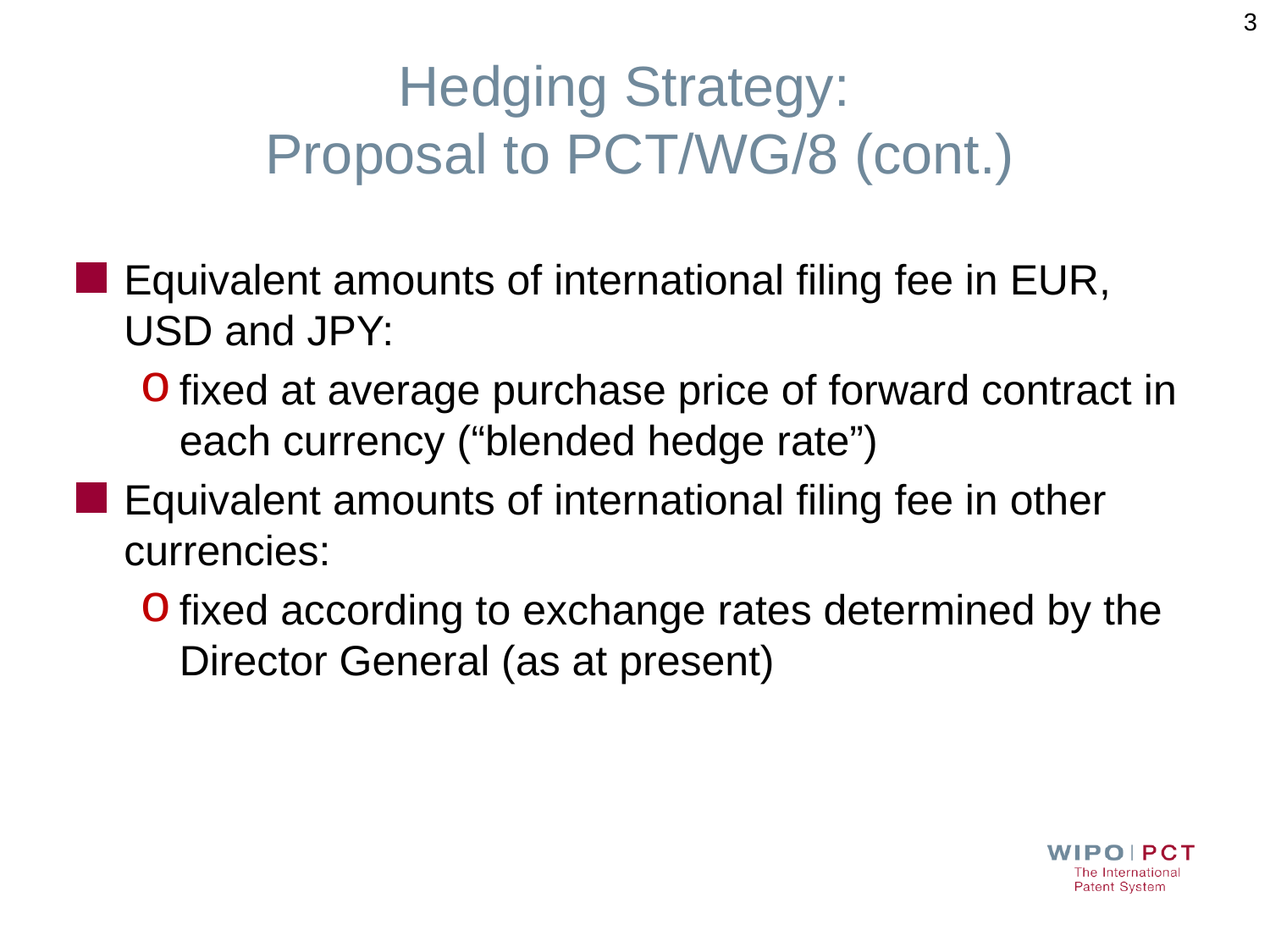

3
# Hedging Strategy: Proposal to PCT/WG/8 (cont.)
Equivalent amounts of international filing fee in EUR, USD and JPY:
fixed at average purchase price of forward contract in each currency (“blended hedge rate”)
Equivalent amounts of international filing fee in other currencies:
fixed according to exchange rates determined by the Director General (as at present)